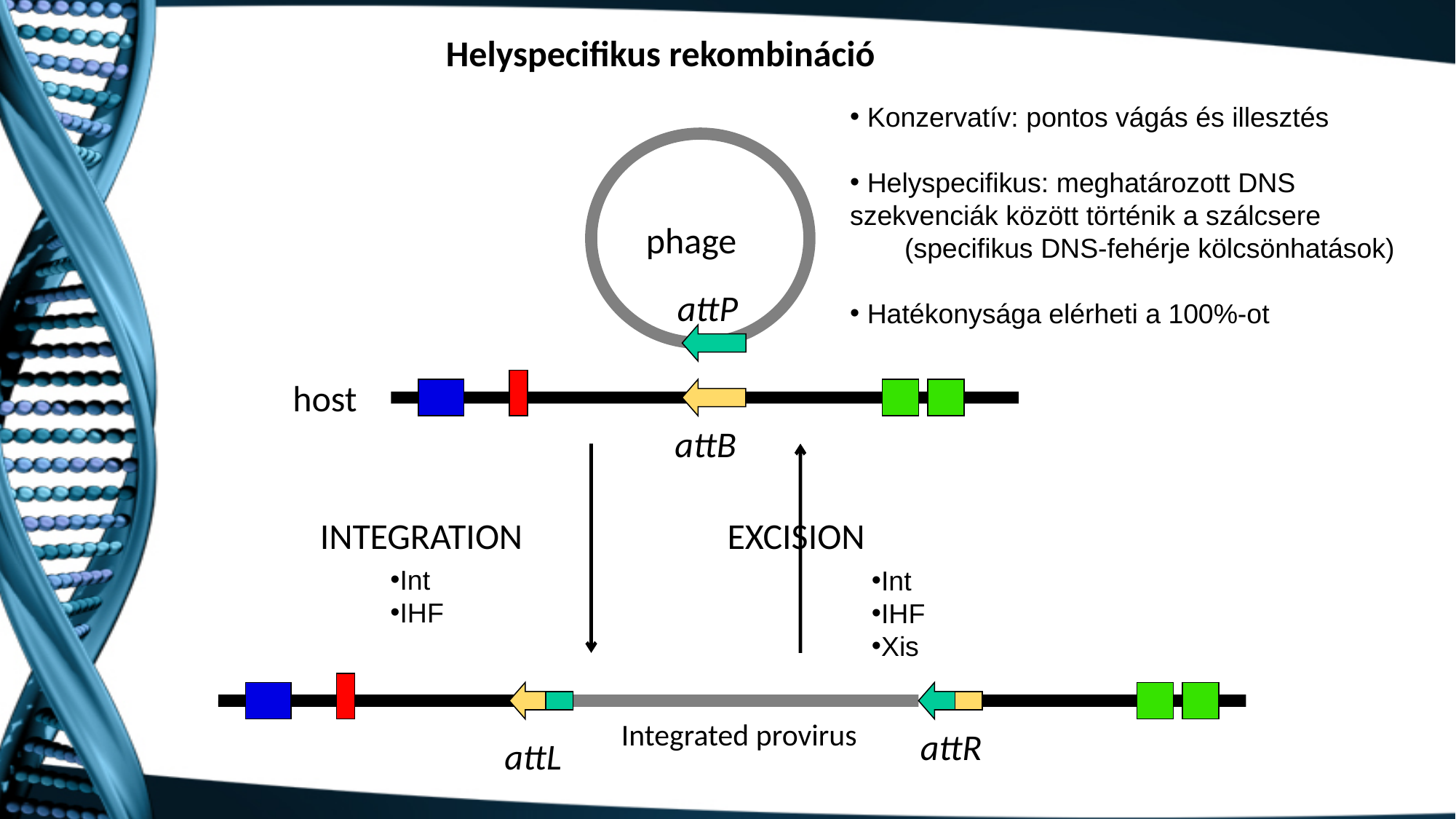

Helyspecifikus rekombináció
 Konzervatív: pontos vágás és illesztés

 Helyspecifikus: meghatározott DNS szekvenciák között történik a szálcsere
(specifikus DNS-fehérje kölcsönhatások)

 Hatékonysága elérheti a 100%-ot

phage
attP

host

attB

INTEGRATION                         EXCISION
Int
IHF
Int
IHF
Xis

Integrated provirus
attR
attL